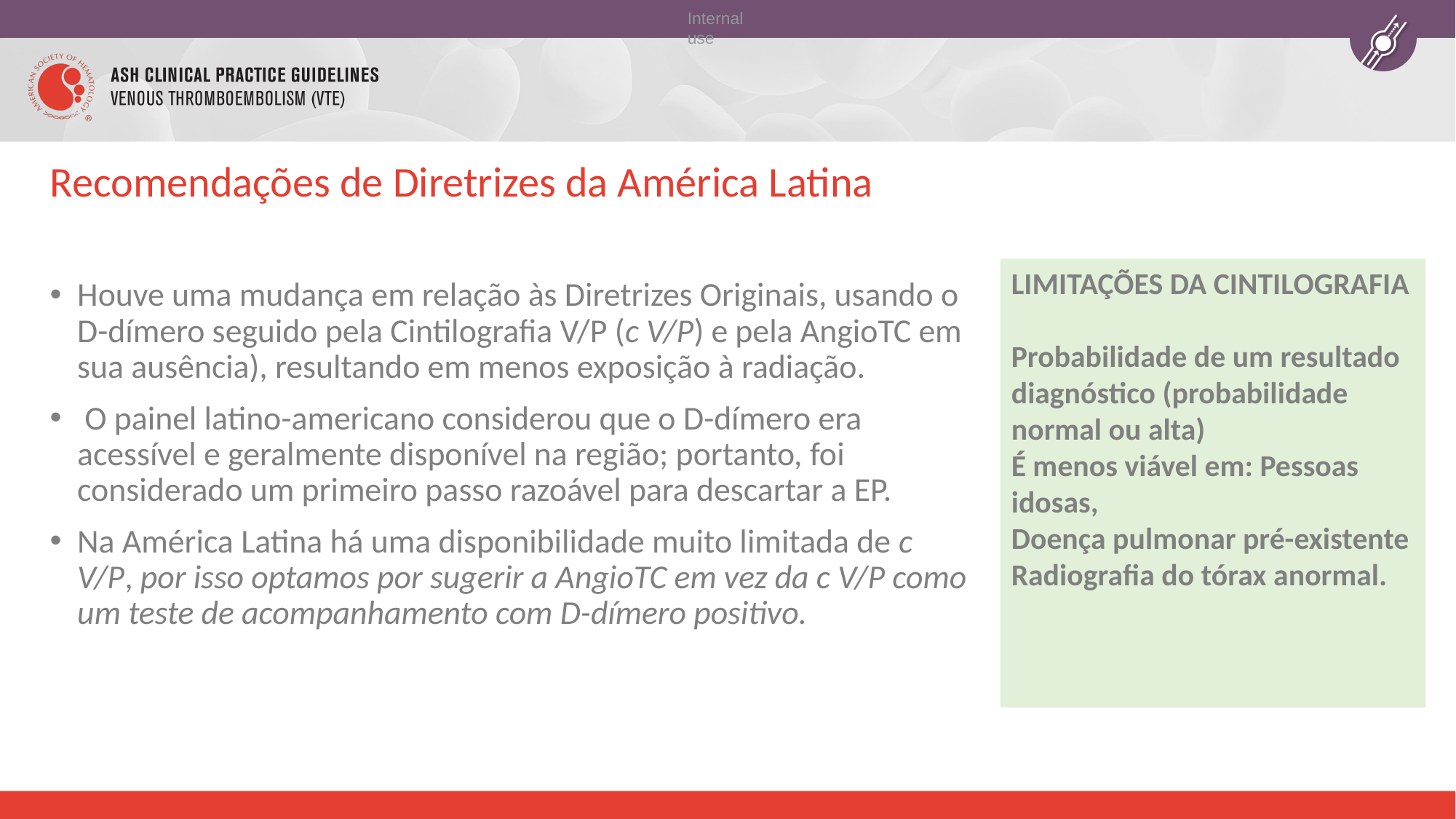

# Recomendações de Diretrizes da América Latina
LIMITAÇÕES DA CINTILOGRAFIA

Probabilidade de um resultado diagnóstico (probabilidade normal ou alta)
É menos viável em: Pessoas idosas,
Doença pulmonar pré-existente
Radiografia do tórax anormal.
Houve uma mudança em relação às Diretrizes Originais, usando o D-dímero seguido pela Cintilografia V/P (c V/P) e pela AngioTC em sua ausência), resultando em menos exposição à radiação.
 O painel latino-americano considerou que o D-dímero era acessível e geralmente disponível na região; portanto, foi considerado um primeiro passo razoável para descartar a EP.
Na América Latina há uma disponibilidade muito limitada de c V/P, por isso optamos por sugerir a AngioTC em vez da c V/P como um teste de acompanhamento com D-dímero positivo.